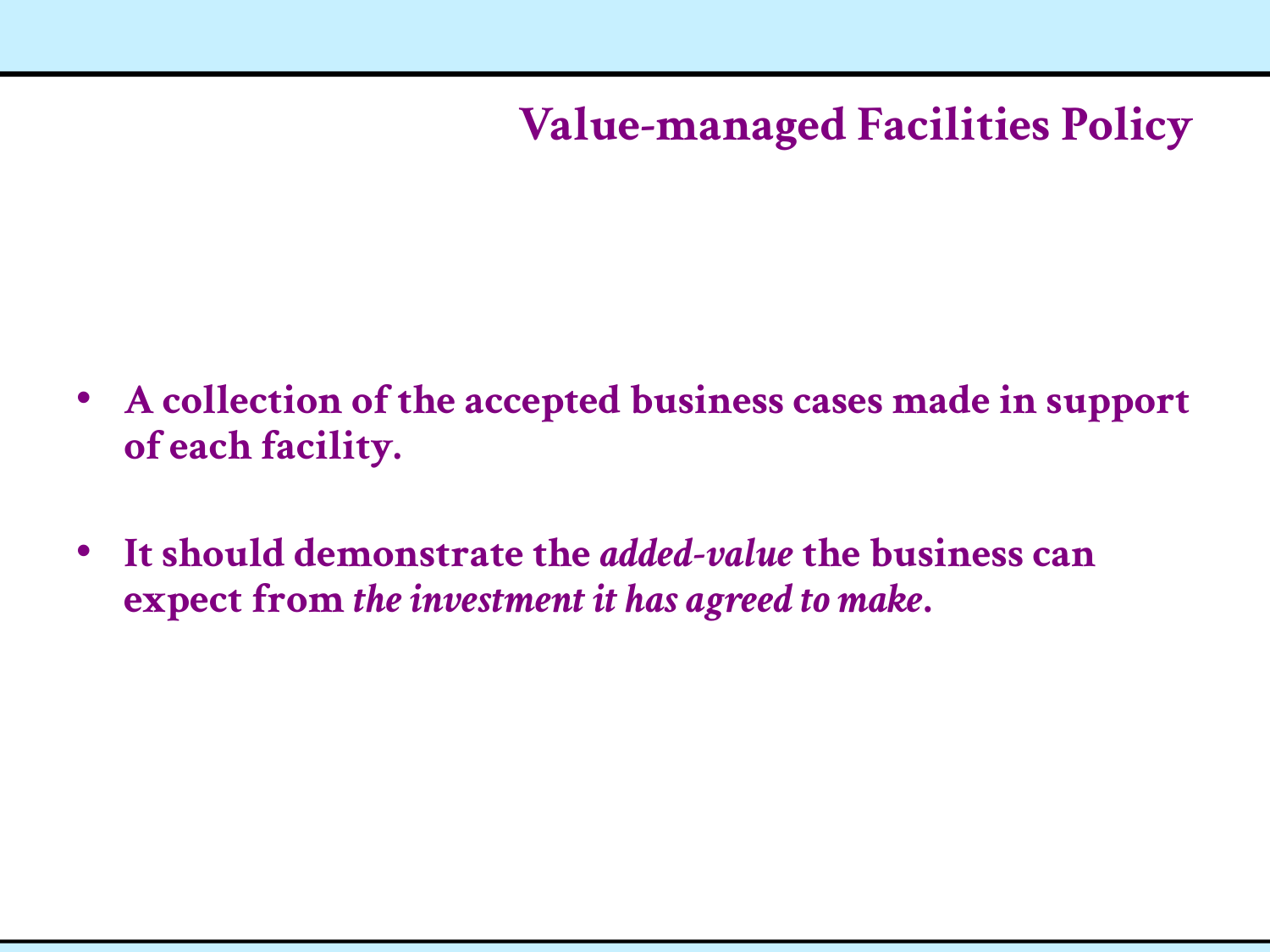

# Value-managed Facilities Policy

A collection of the accepted business cases made in support of each facility.

It should demonstrate the added-value the business can expect from the investment it has agreed to make.